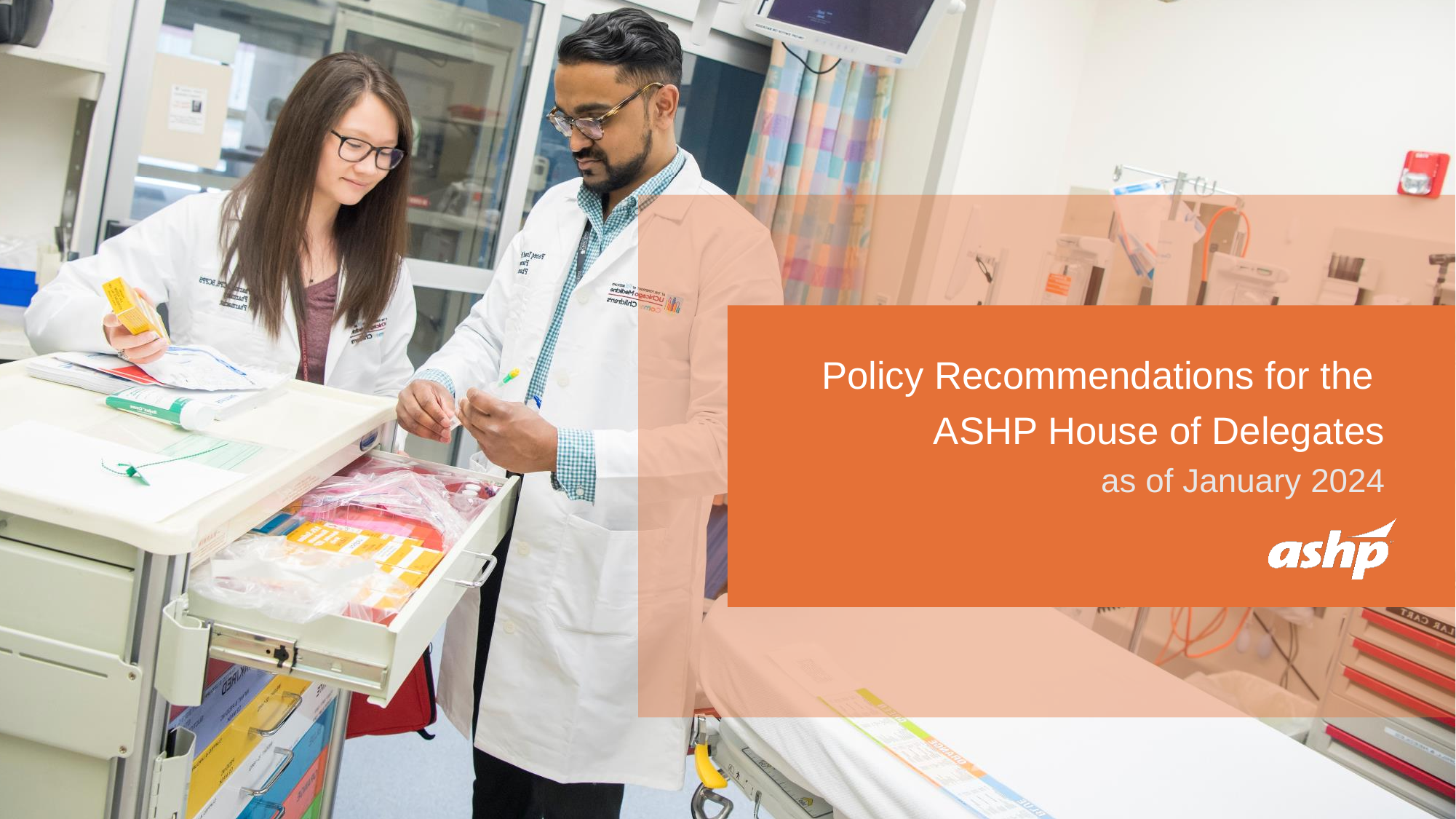

Policy Recommendations for the
ASHP House of Delegates
as of January 2024